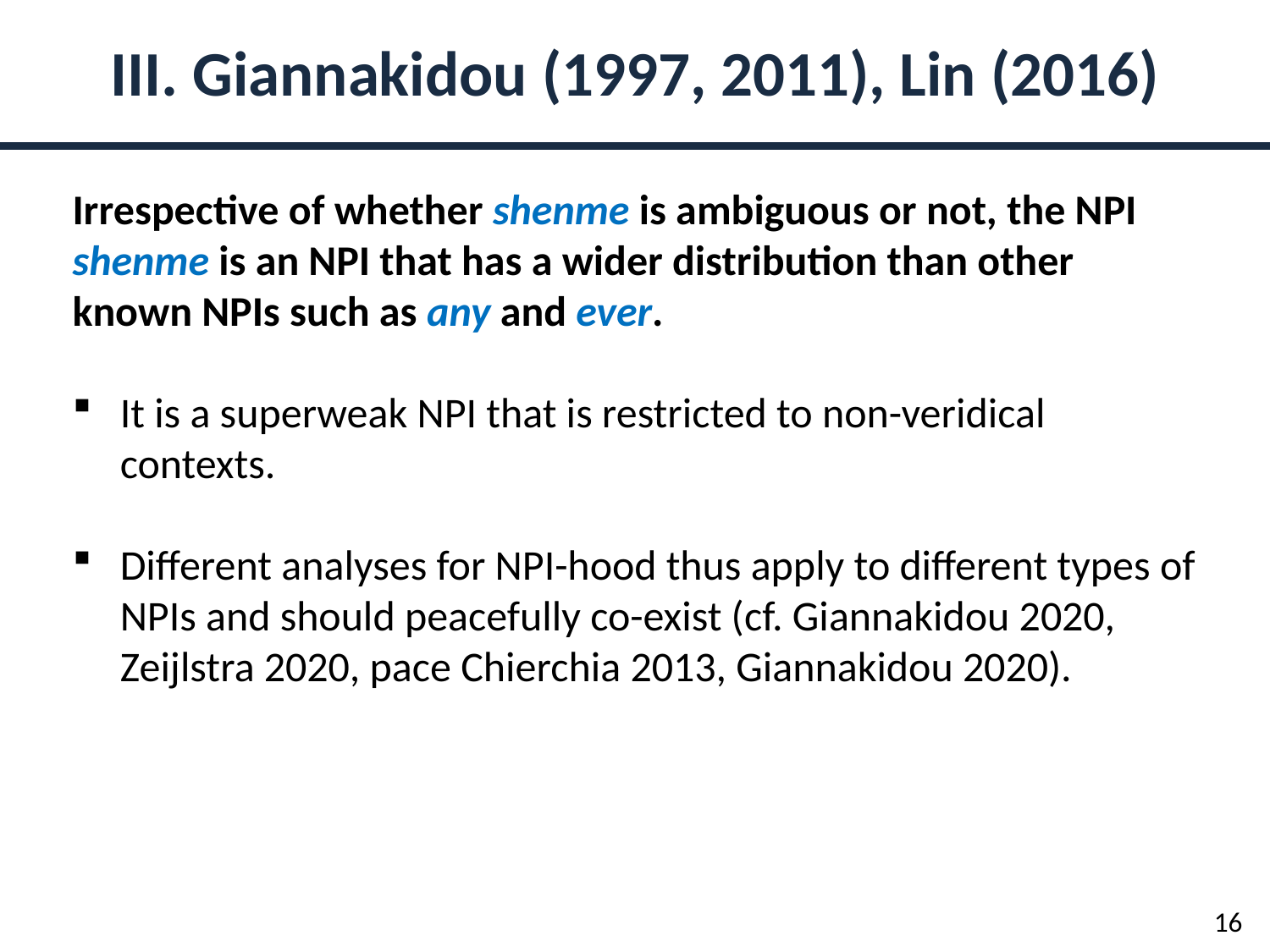

III. Giannakidou (1997, 2011), Lin (2016)
Irrespective of whether shenme is ambiguous or not, the NPI shenme is an NPI that has a wider distribution than other known NPIs such as any and ever.

It is a superweak NPI that is restricted to non-veridical contexts.

Different analyses for NPI-hood thus apply to different types of NPIs and should peacefully co-exist (cf. Giannakidou 2020, Zeijlstra 2020, pace Chierchia 2013, Giannakidou 2020).
16